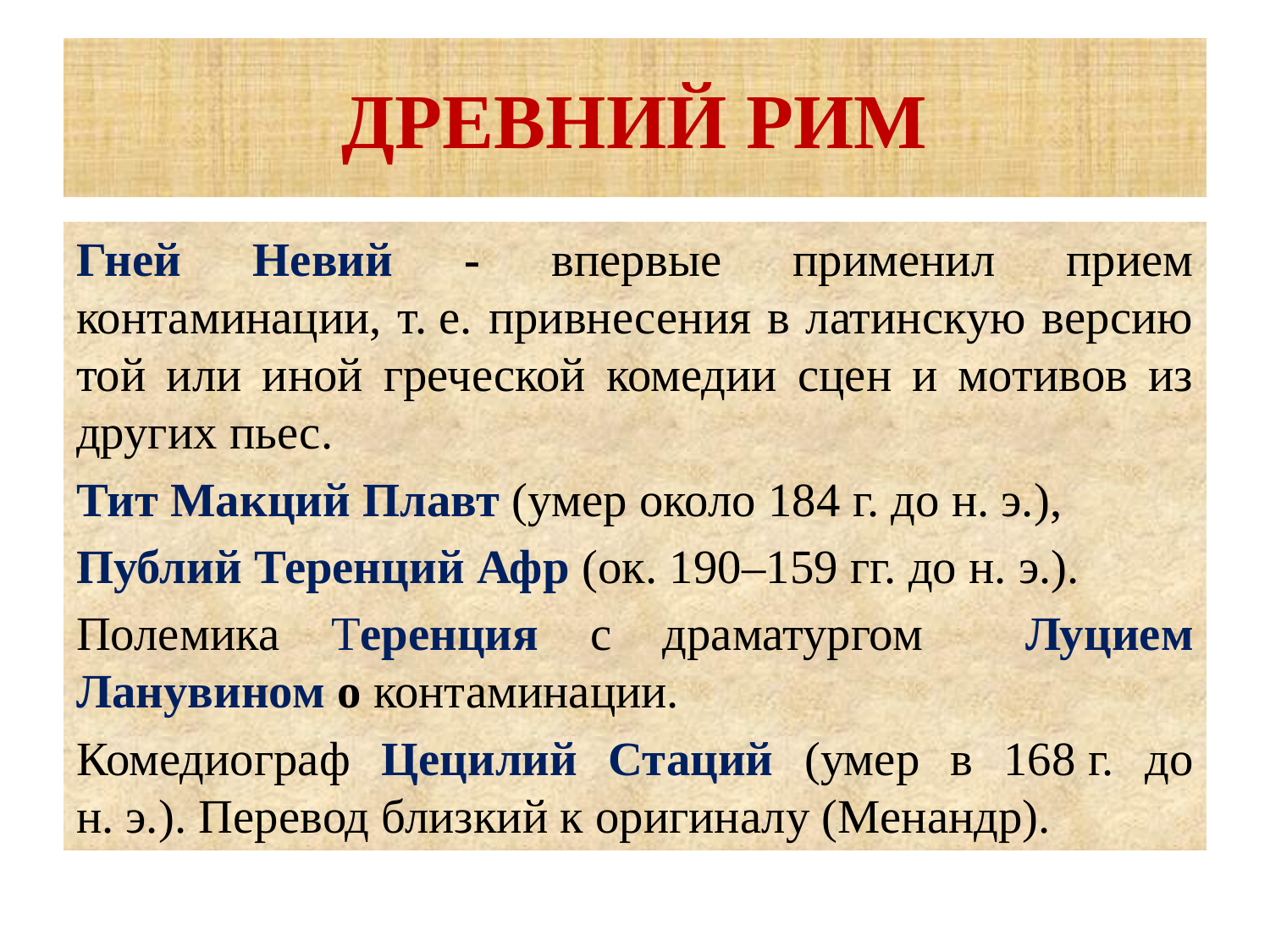

# ДРЕВНИЙ РИМ
Гней Невий - впервые применил прием контаминации, т. е. привнесения в латинскую версию той или иной греческой комедии сцен и мотивов из других пьес.
Тит Макций Плавт (умер около 184 г. до н. э.),
Публий Теренций Афр (ок. 190–159 гг. до н. э.).
Полемика Теренция с драматургом  Луцием Ланувином о контаминации.
Комедиограф Цецилий Стаций (умер в 168 г. до н. э.). Перевод близкий к оригиналу (Менандр).